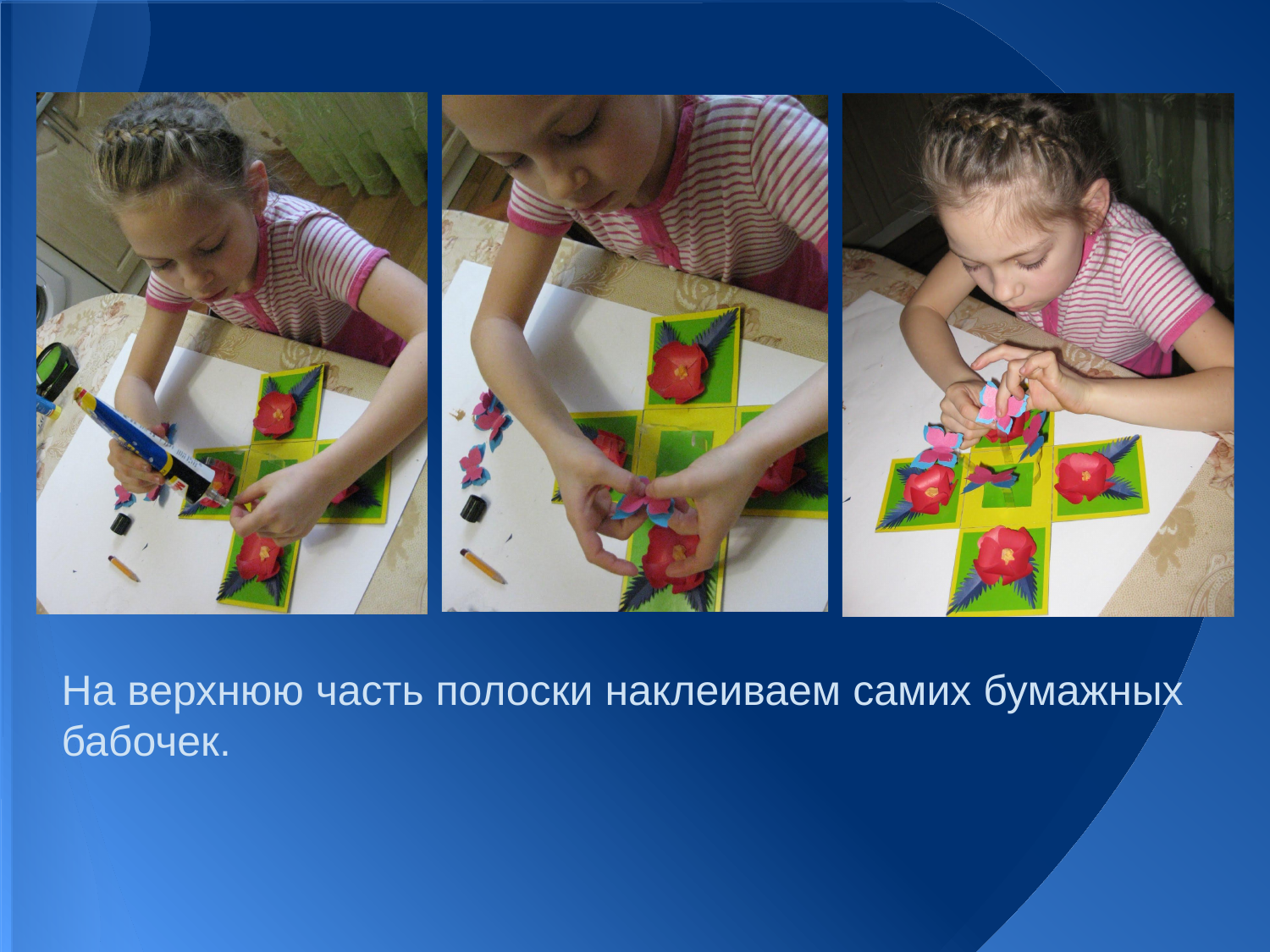

На верхнюю часть полоски наклеиваем самих бумажных бабочек.